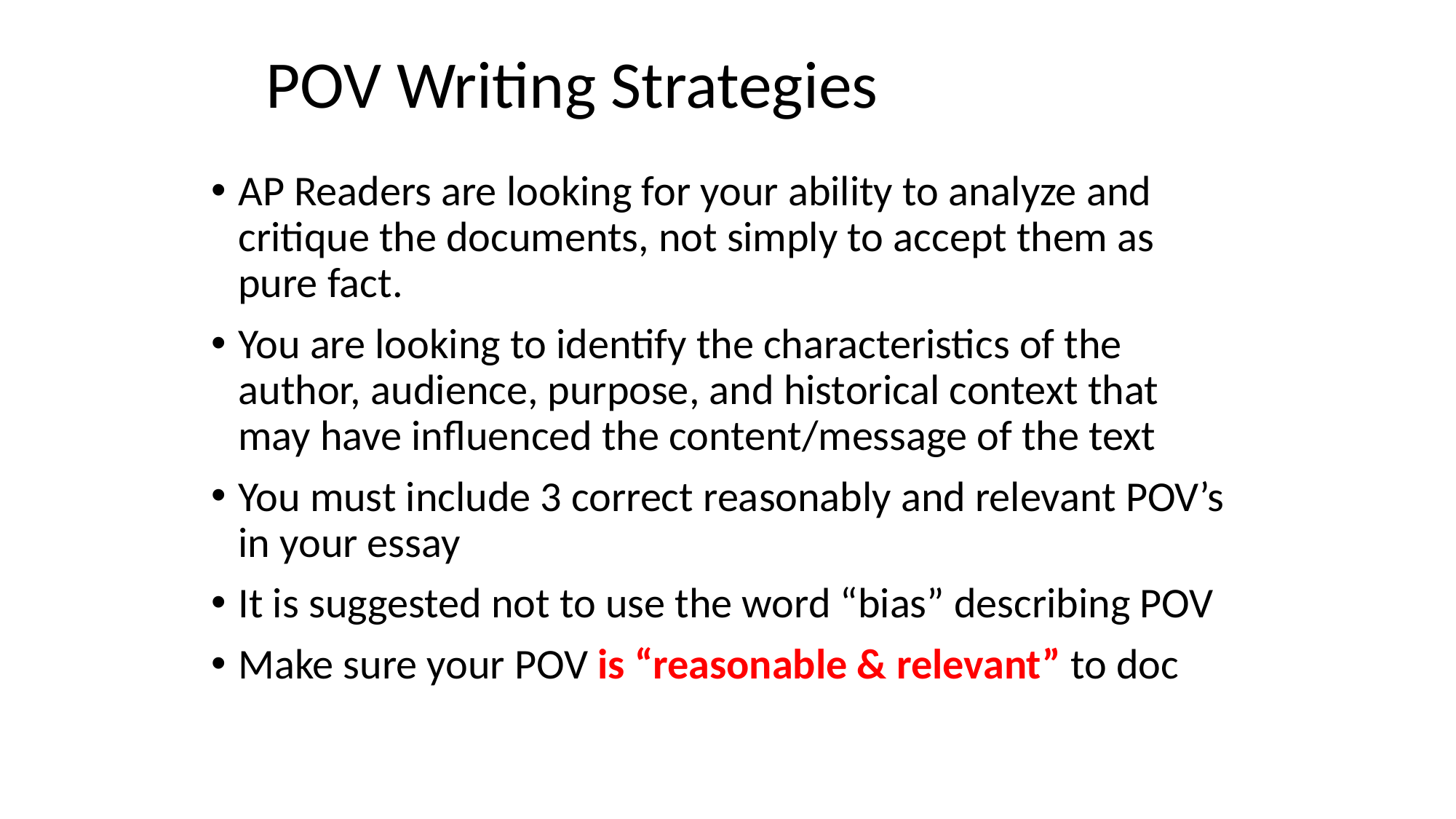

# POV Writing Strategies
AP Readers are looking for your ability to analyze and critique the documents, not simply to accept them as pure fact.
You are looking to identify the characteristics of the author, audience, purpose, and historical context that may have influenced the content/message of the text
You must include 3 correct reasonably and relevant POV’s in your essay
It is suggested not to use the word “bias” describing POV
Make sure your POV is “reasonable & relevant” to doc